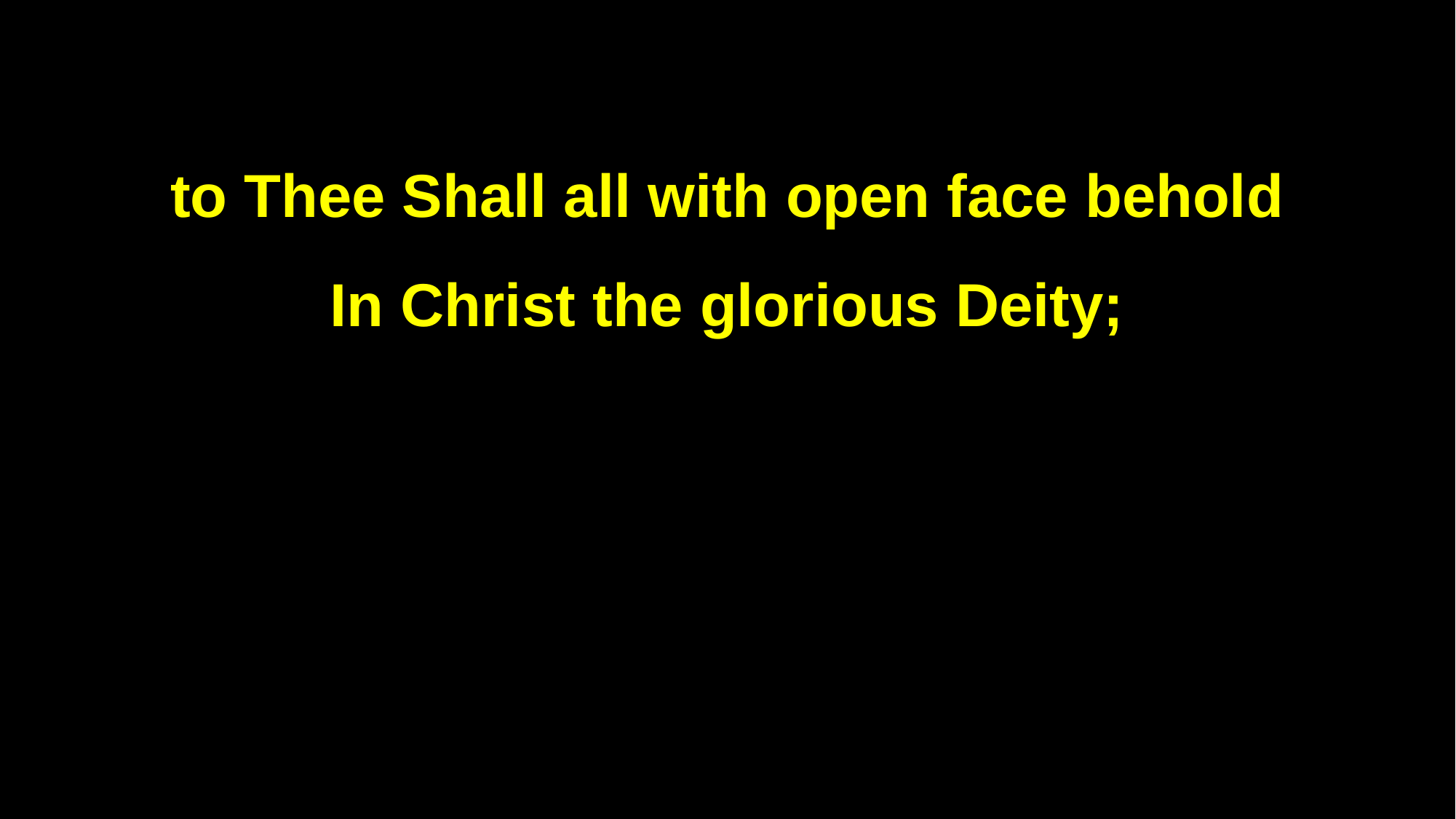

to Thee Shall all with open face behold
In Christ the glorious Deity;